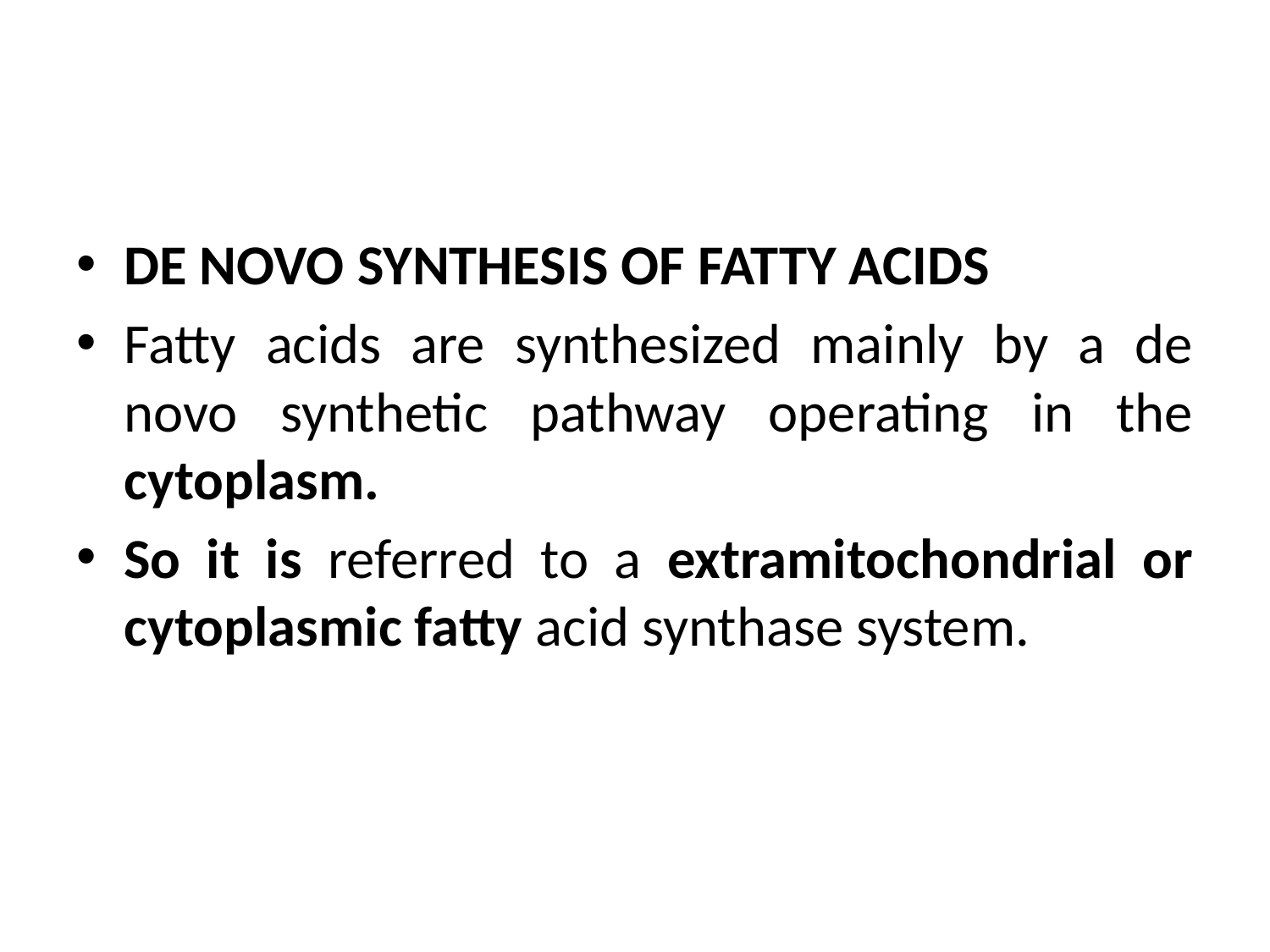

DE NOVO SYNTHESIS OF FATTY ACIDS
Fatty acids are synthesized mainly by a de novo synthetic pathway operating in the cytoplasm.
So it is referred to a extramitochondrial or cytoplasmic fatty acid synthase system.